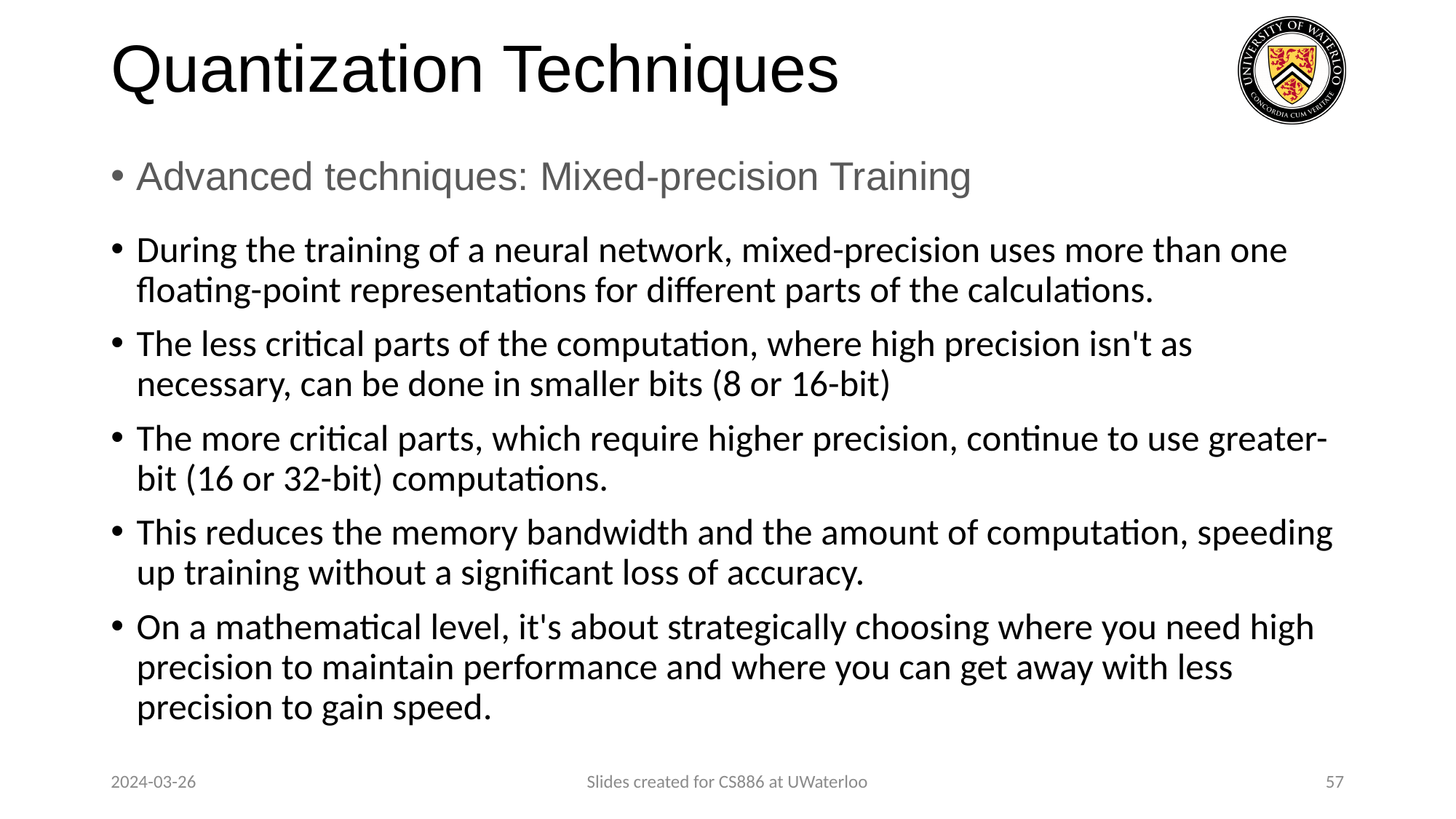

# Quantization Techniques
Advanced techniques: Mixed-precision Training
During the training of a neural network, mixed-precision uses more than one floating-point representations for different parts of the calculations.
The less critical parts of the computation, where high precision isn't as necessary, can be done in smaller bits (8 or 16-bit)
The more critical parts, which require higher precision, continue to use greater-bit (16 or 32-bit) computations.
This reduces the memory bandwidth and the amount of computation, speeding up training without a significant loss of accuracy.
On a mathematical level, it's about strategically choosing where you need high precision to maintain performance and where you can get away with less precision to gain speed.
2024-03-26
Slides created for CS886 at UWaterloo
57